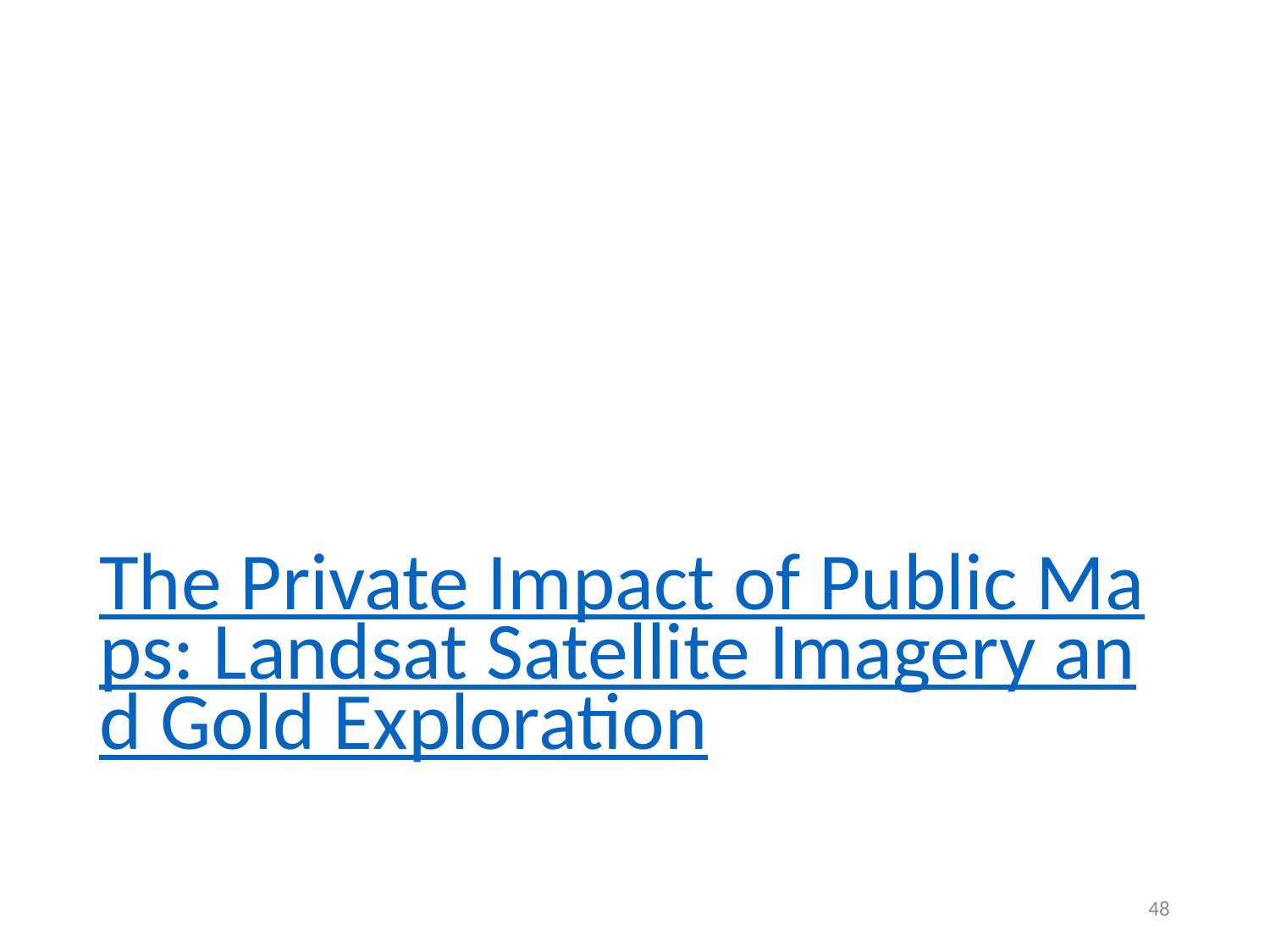

# The Private Impact of Public Maps: Landsat Satellite Imagery and Gold Exploration

48